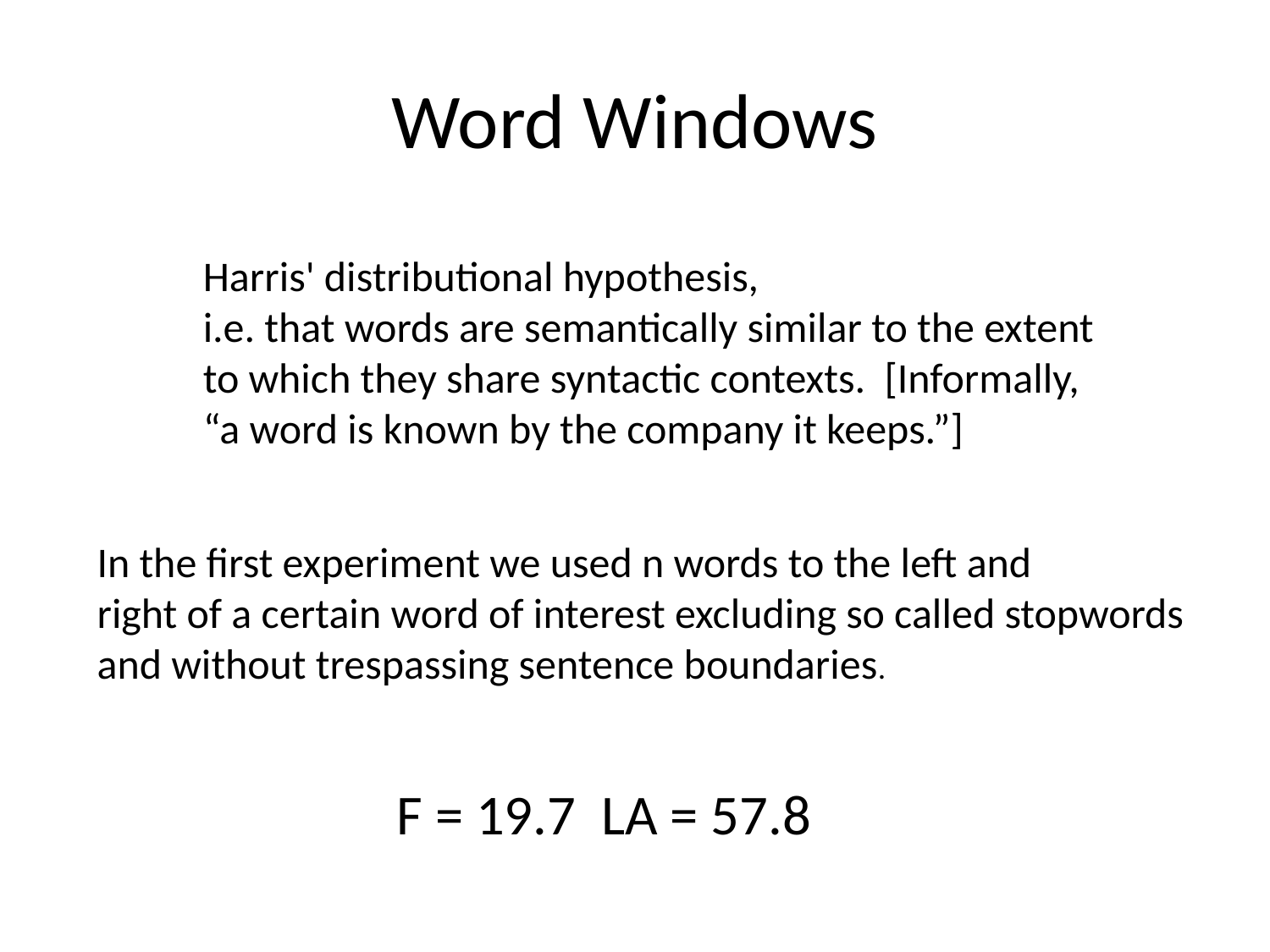

# Word Windows
Harris' distributional hypothesis,
i.e. that words are semantically similar to the extent
to which they share syntactic contexts.  [Informally, “a word is known by the company it keeps.”]
In the first experiment we used n words to the left and
right of a certain word of interest excluding so called stopwords
and without trespassing sentence boundaries.
F = 19.7  LA = 57.8